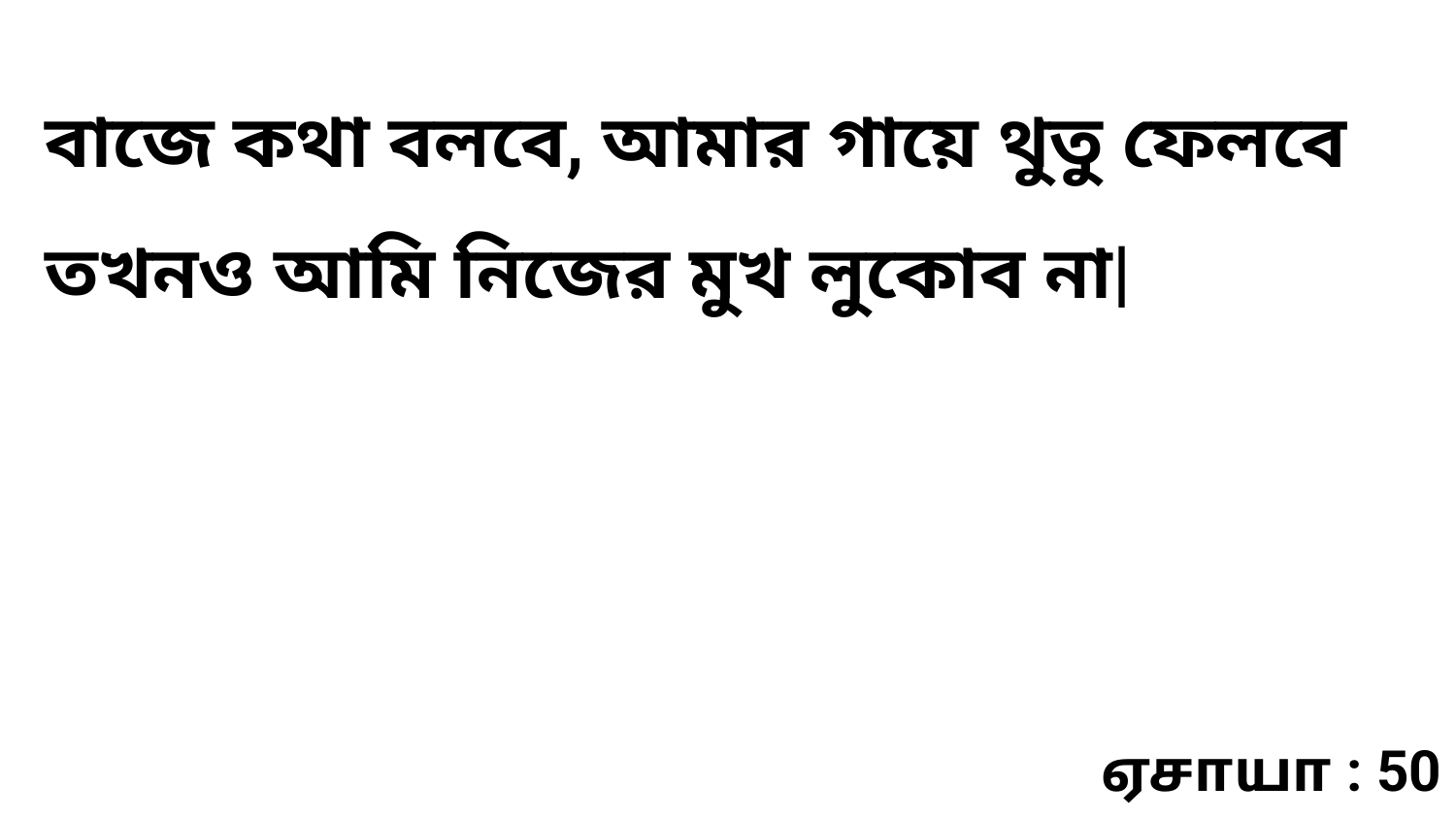

বাজে কথা বলবে, আমার গায়ে থুতু ফেলবে তখনও আমি নিজের মুখ লুকোব না|
ஏசாயா : 50